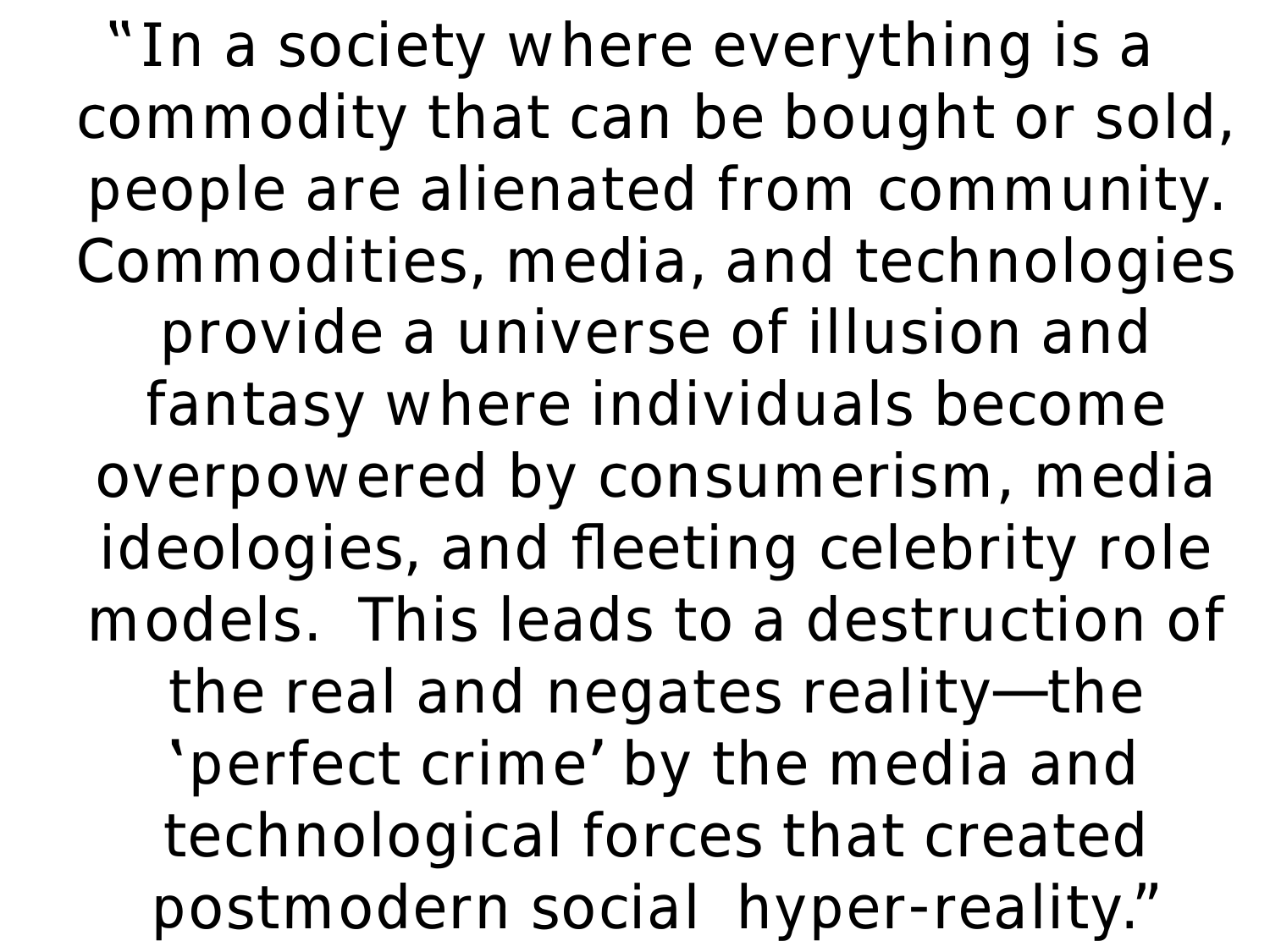

“In a society where everything is a commodity that can be bought or sold, people are alienated from community. Commodities, media, and technologies provide a universe of illusion and fantasy where individuals become overpowered by consumerism, media ideologies, and fleeting celebrity role models.  This leads to a destruction of the real and negates reality—the ‘perfect crime’ by the media and technological forces that created postmodern social  hyper-reality.”